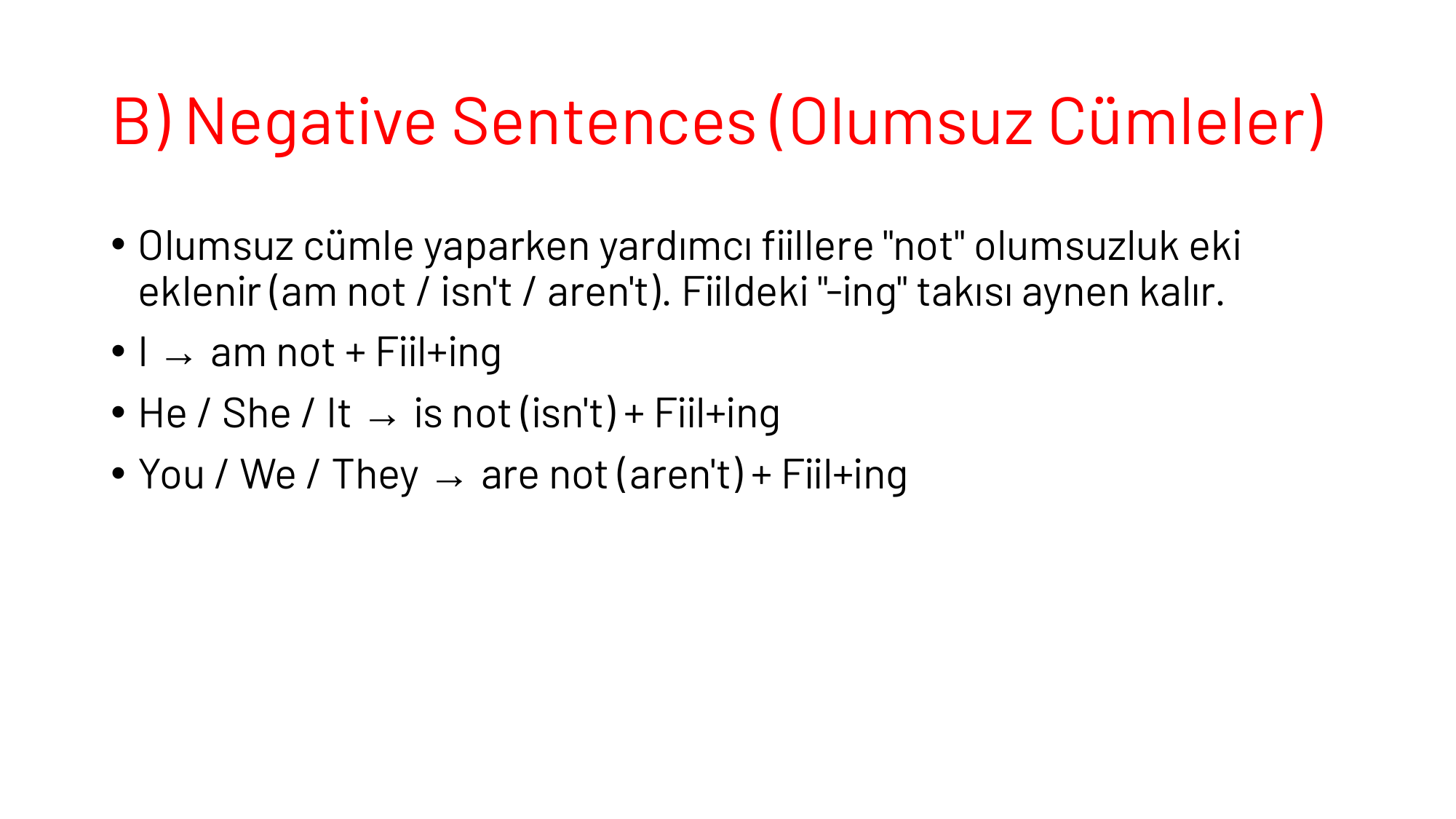

# B) Negative Sentences (Olumsuz Cümleler)
Olumsuz cümle yaparken yardımcı fiillere "not" olumsuzluk eki eklenir (am not / isn't / aren't). Fiildeki "-ing" takısı aynen kalır.
I → am not + Fiil+ing
He / She / It → is not (isn't) + Fiil+ing
You / We / They → are not (aren't) + Fiil+ing